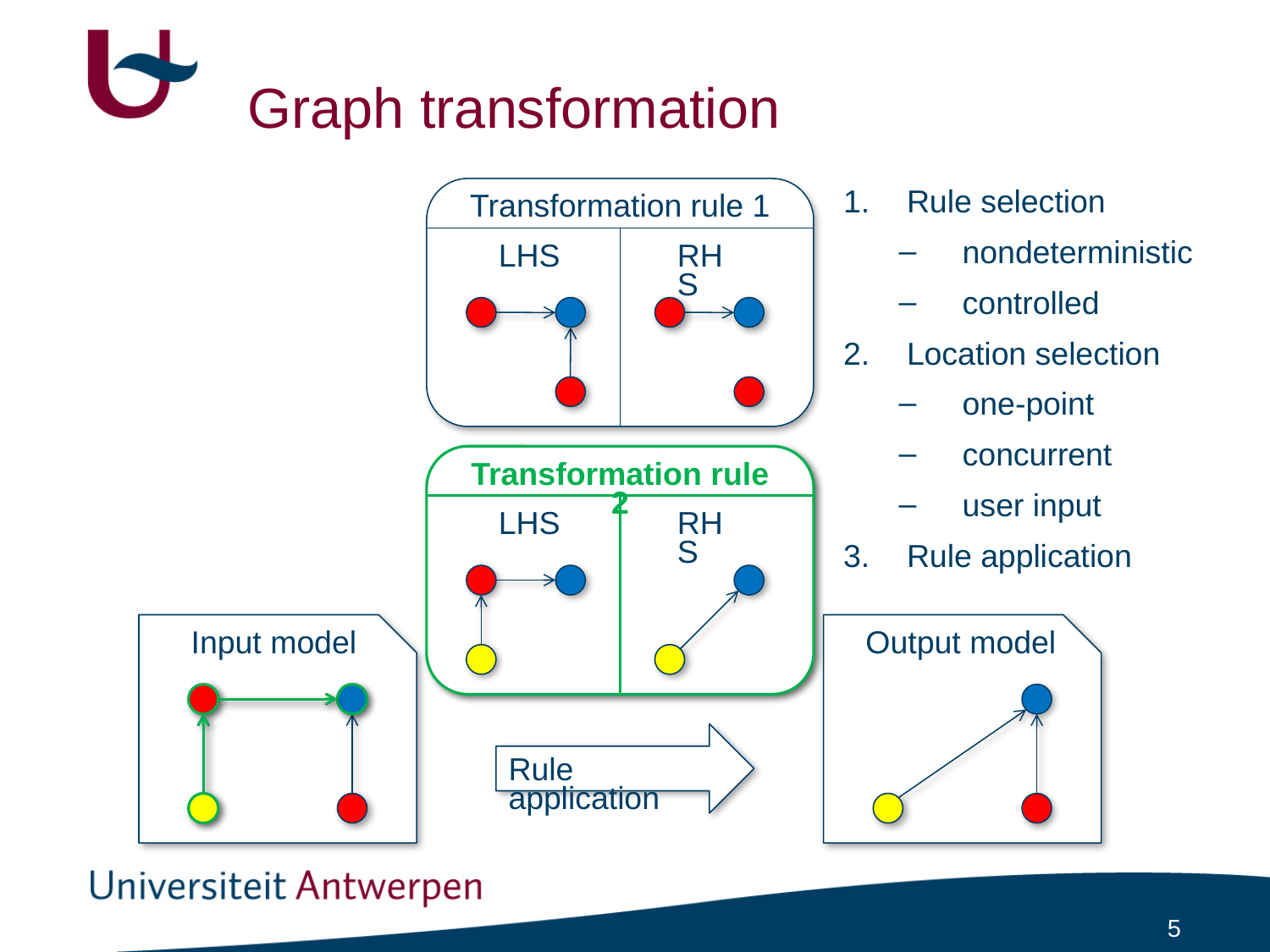

# Graph transformation
Rule selection
nondeterministic
controlled
Location selection
one-point
concurrent
user input
Rule application

Transformation rule 1
LHS
RHS

Transformation rule 2
LHS
RHS

Transformation rule 2
LHS
RHS

Input model

Output model

Rule application